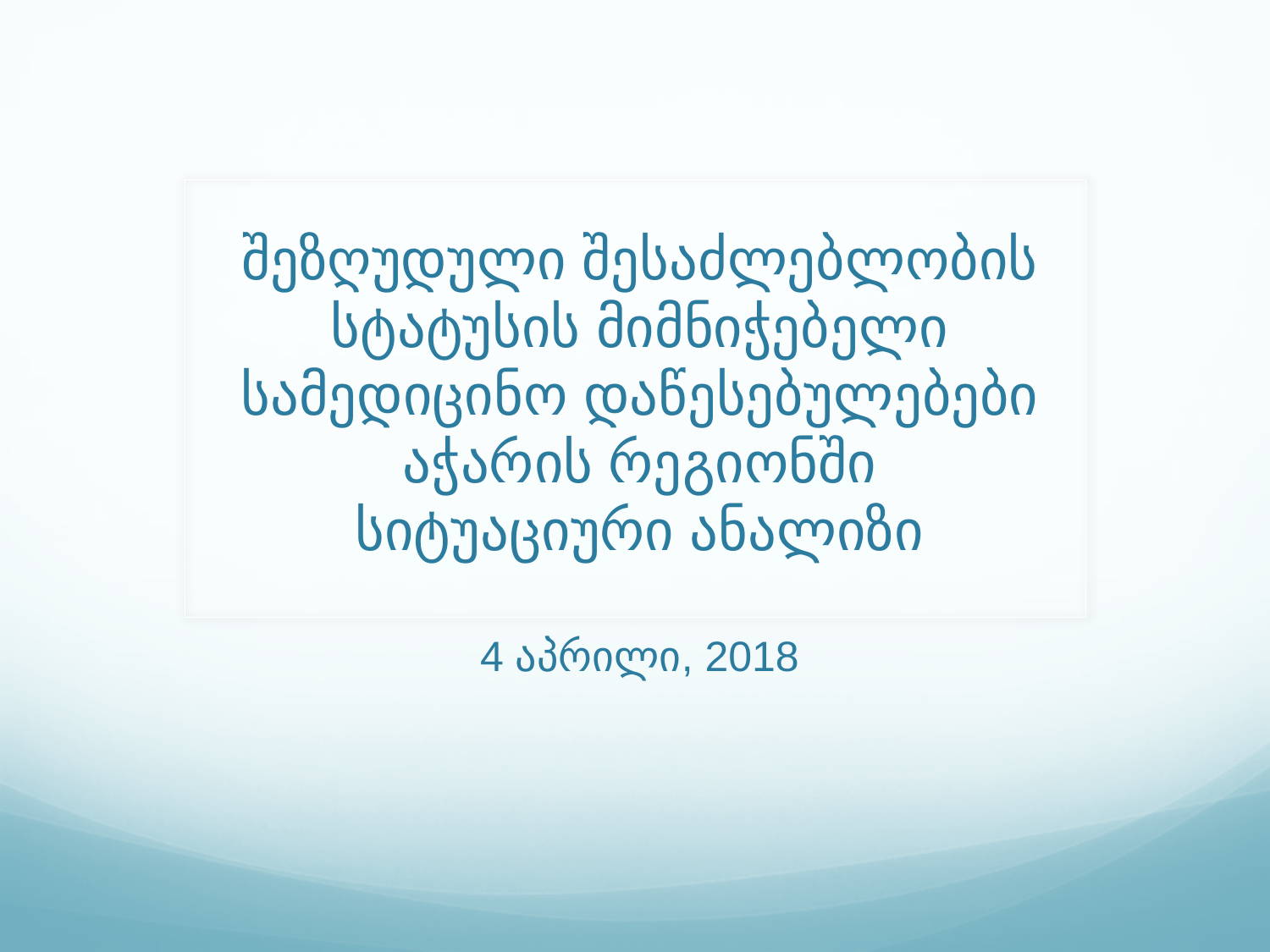

# შეზღუდული შესაძლებლობის სტატუსის მიმნიჭებელი სამედიცინო დაწესებულებები აჭარის რეგიონში სიტუაციური ანალიზი 4 აპრილი, 2018